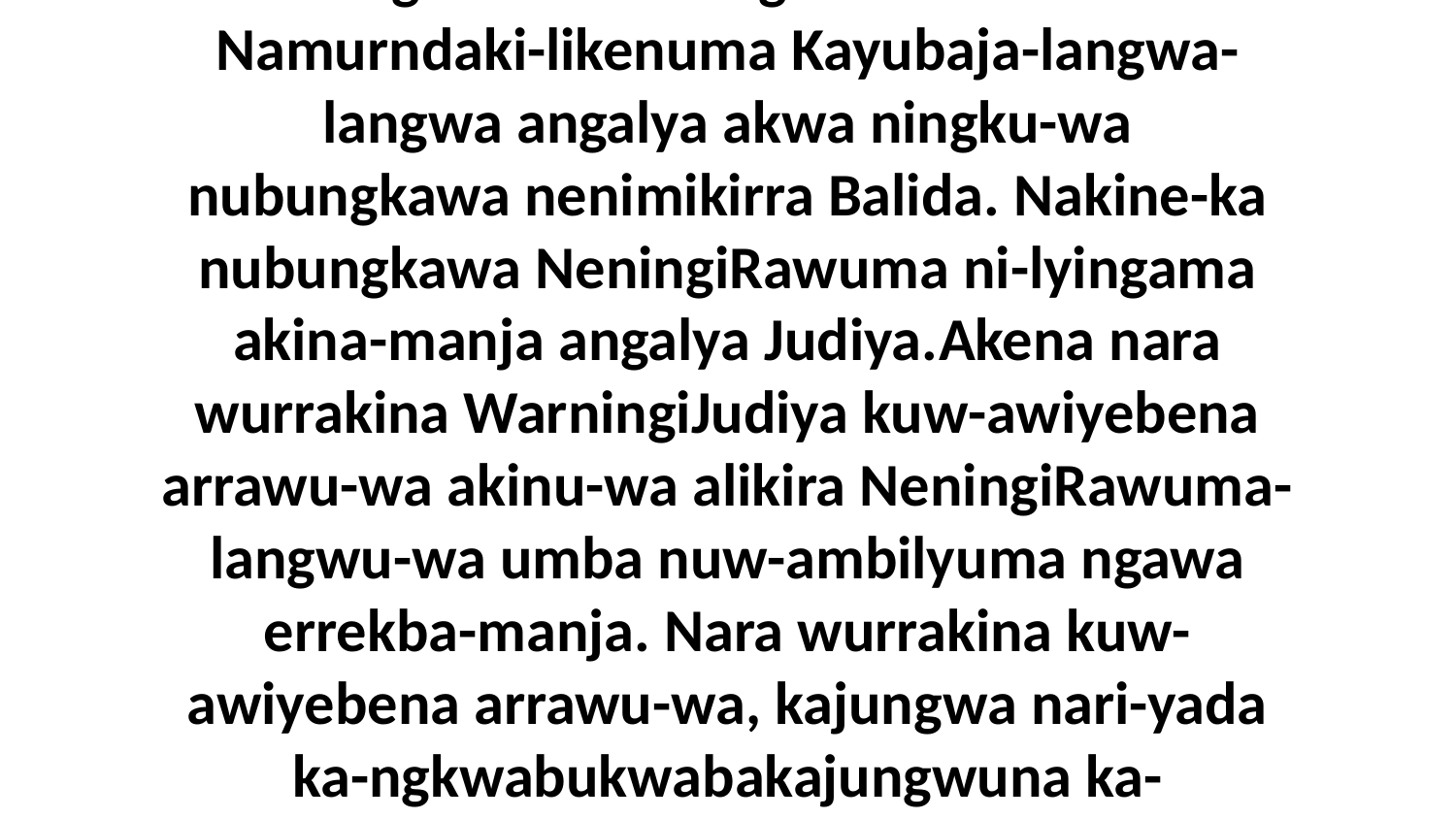

28 Kembirra aburraja buwa-wiya ngawa wurrukwala WarningiJudiya warnungkwarba nenu-wilyaka arakba Jesus errekbu-wa akwa angerriba eminingku-wa alikira. Namurndaki-likenuma Kayubaja-langwa-langwa angalya akwa ningku-wa nubungkawa nenimikirra Balida. Nakine-ka nubungkawa NeningiRawuma ni-lyingama akina-manja angalya Judiya.Akena nara wurrakina WarningiJudiya kuw-awiyebena arrawu-wa akinu-wa alikira NeningiRawuma-langwu-wa umba nuw-ambilyuma ngawa errekba-manja. Nara wurrakina kuw-awiyebena arrawu-wa, kajungwa nari-yada ka-ngkwabukwabakajungwuna ka-kwurdukwurdakajungwuna. Neni-ngayindanguma wurriyada kajungwa kuw-alyubarini-yada Akwurungkuwarrukwa-langwa aninga wurrakina.